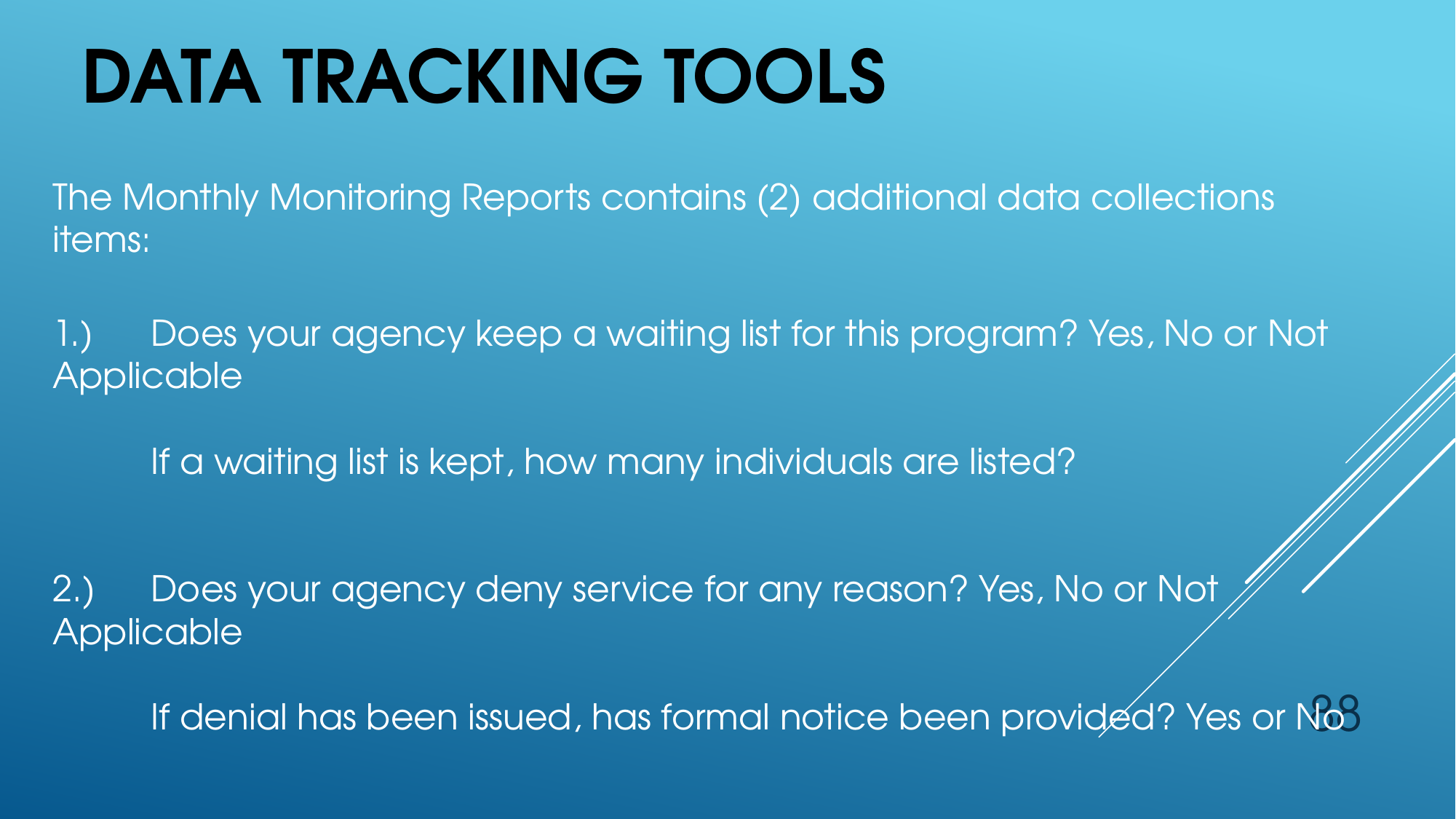

DATA TRACKING TOOLS

The Monthly Monitoring Reports contains (2) additional data collections items:

1.) 	Does your agency keep a waiting list for this program? Yes, No or Not Applicable

	If a waiting list is kept, how many individuals are listed?

2.) 	Does your agency deny service for any reason? Yes, No or Not Applicable

	If denial has been issued, has formal notice been provided? Yes or No

88